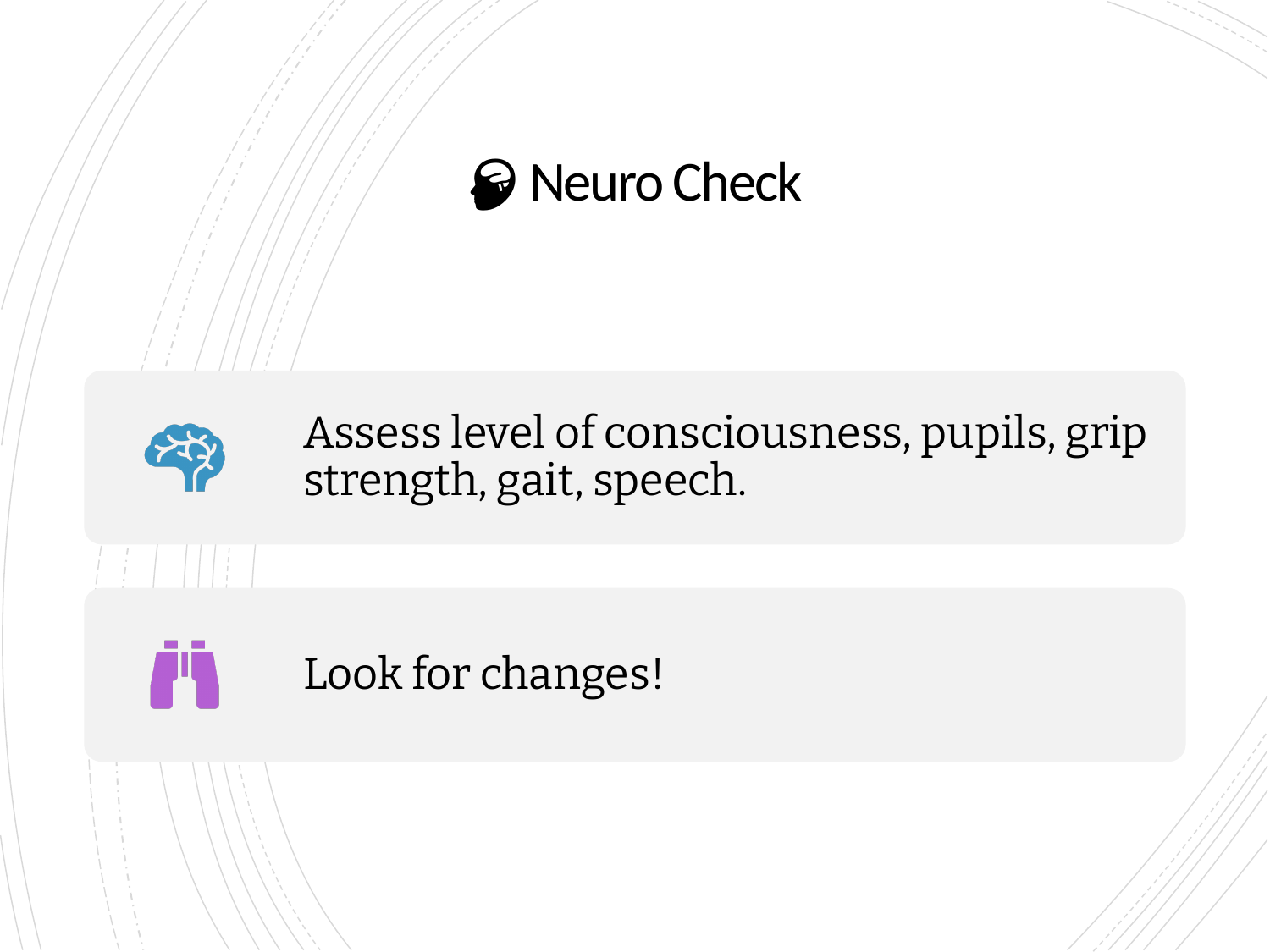

# 🧠 Neuro Check
Assess level of consciousness, pupils, grip strength, gait, speech.
Look for changes!